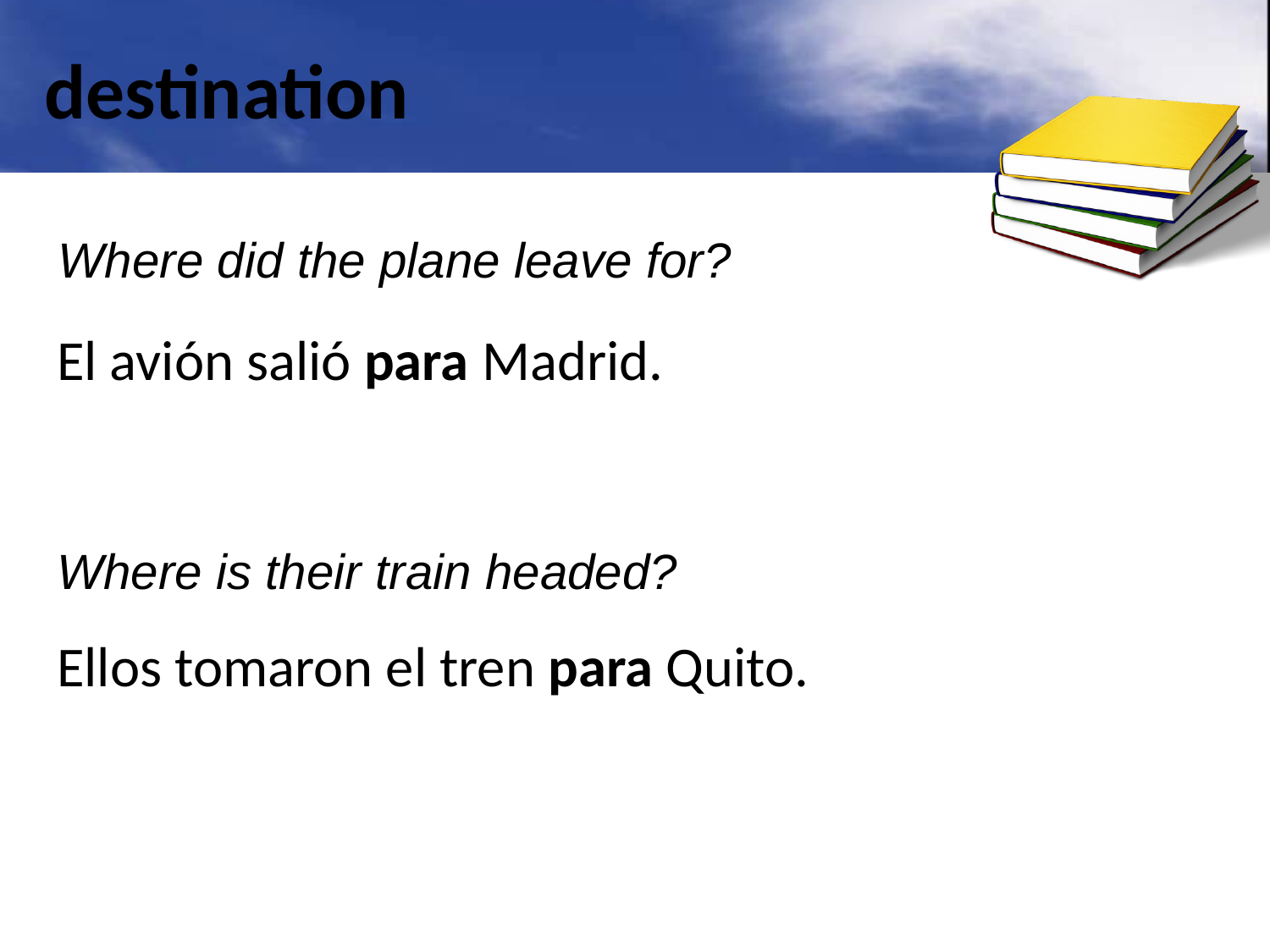

# destination
Where did the plane leave for?
El avión salió para Madrid.
Where is their train headed?
Ellos tomaron el tren para Quito.